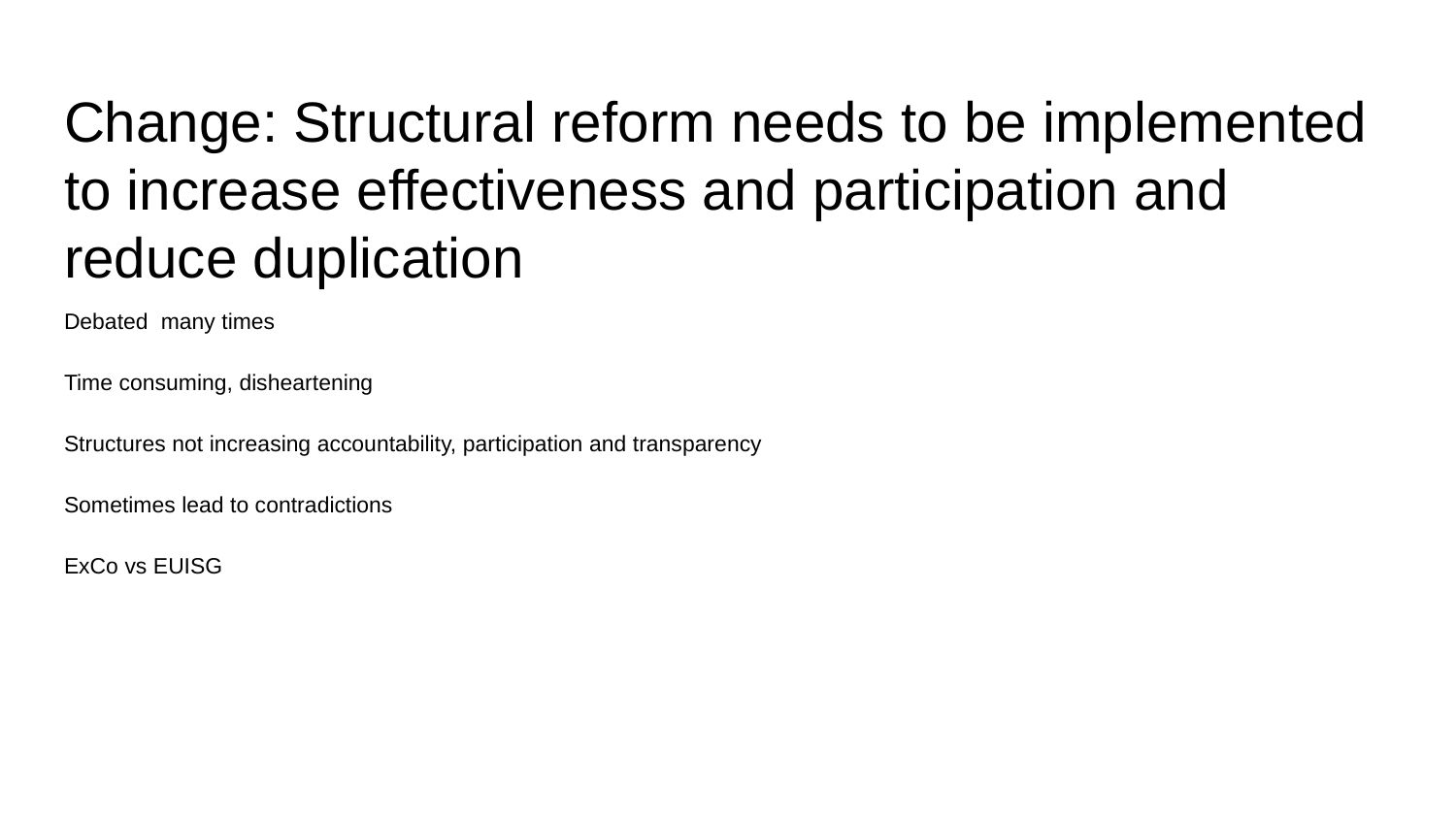

# Change: Structural reform needs to be implemented to increase effectiveness and participation and reduce duplication

Debated  many times

Time consuming, disheartening

Structures not increasing accountability, participation and transparency

Sometimes lead to contradictions

ExCo vs EUISG